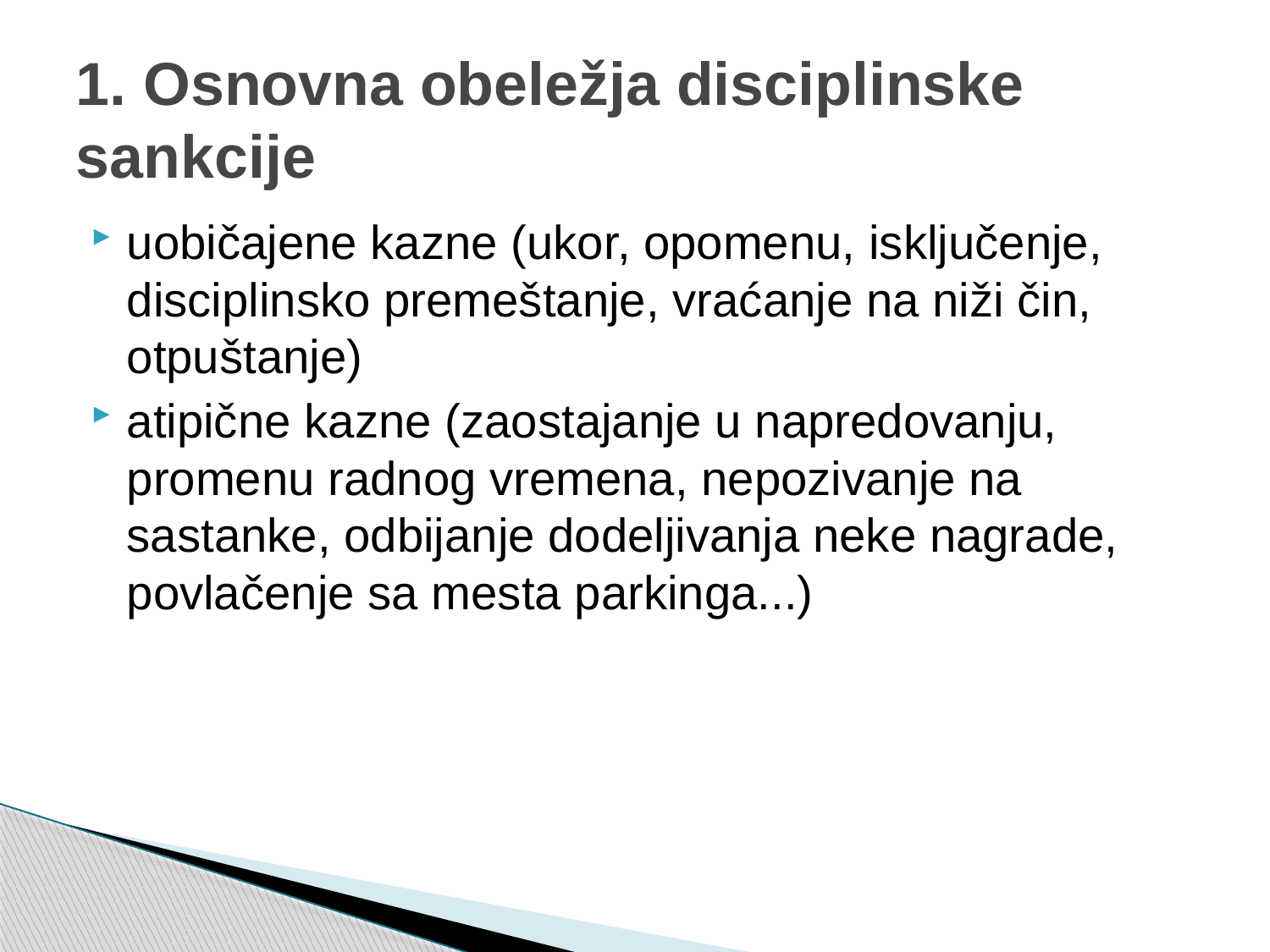

# 1. Osnovna obeležja disciplinske sankcije
uobičajene kazne (ukor, opomenu, isključenje, disciplinsko premeštanje, vraćanje na niži čin, otpuštanje)
atipične kazne (zaostajanje u napredovanju, promenu radnog vremena, nepozivanje na sastanke, odbijanje dodeljivanja neke nagrade, povlačenje sa mesta parkinga...)